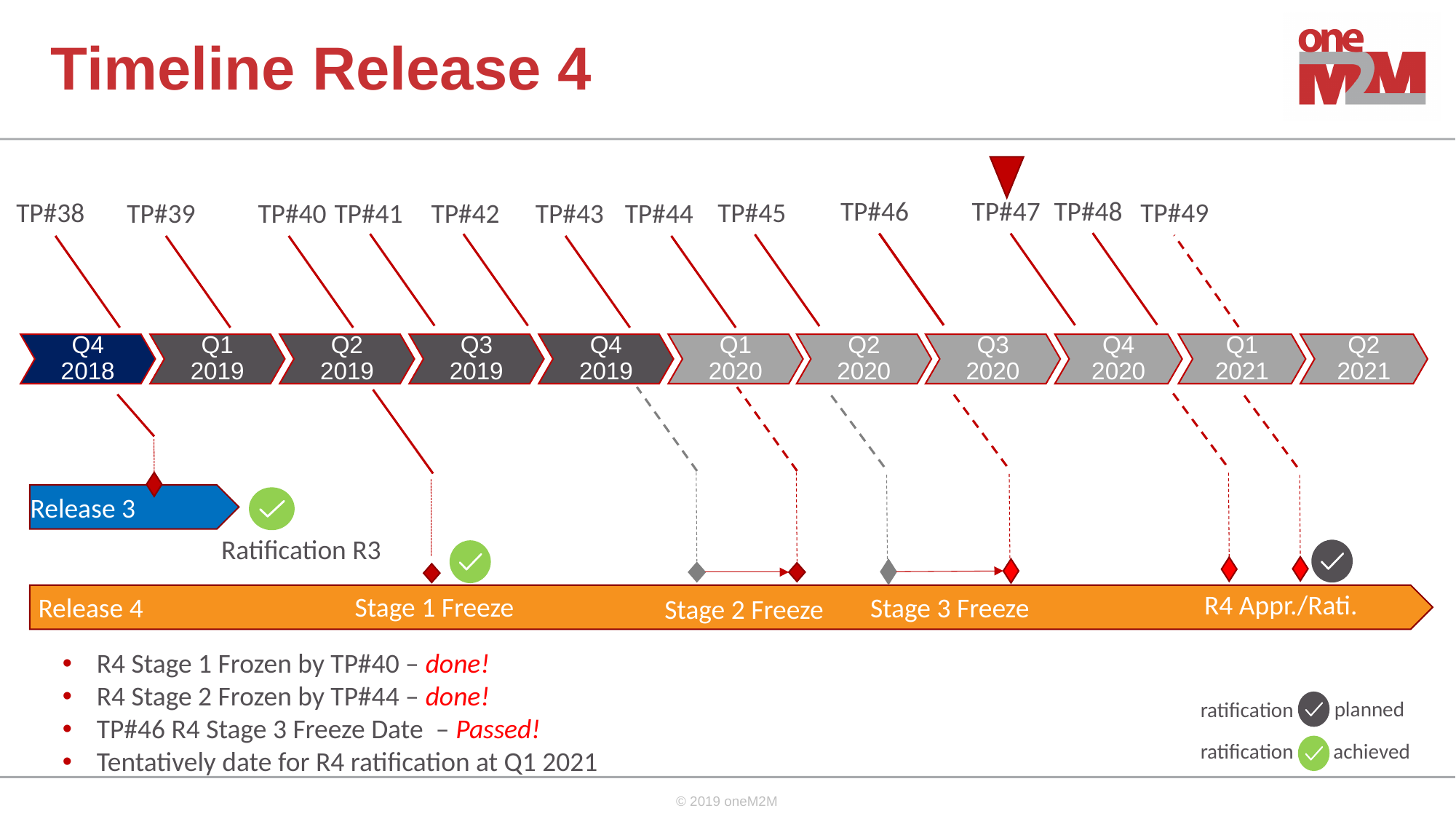

# Timeline Release 4

TP#48
TP#46
TP#47
TP#45
TP#49
TP#38
TP#39
TP#40
TP#41
TP#42
TP#43
TP#44

Q4 2018
Q1 2019
Q2 2019
Q3 2019
Q4 2019
Q1 2020
Q2 2020
Q3 2020
Q4 2020
Q1 2021
Q2 2021

Release 3

Ratification R3

R4 Appr./Rati.
Stage 1 Freeze
Stage 3 Freeze
Release 4

Stage 2 Freeze
R4 Stage 1 Frozen by TP#40 – done!
R4 Stage 2 Frozen by TP#44 – done!
TP#46 R4 Stage 3 Freeze Date  – Passed!
Tentatively date for R4 ratification at Q1 2021

planned
ratification

ratification
achieved